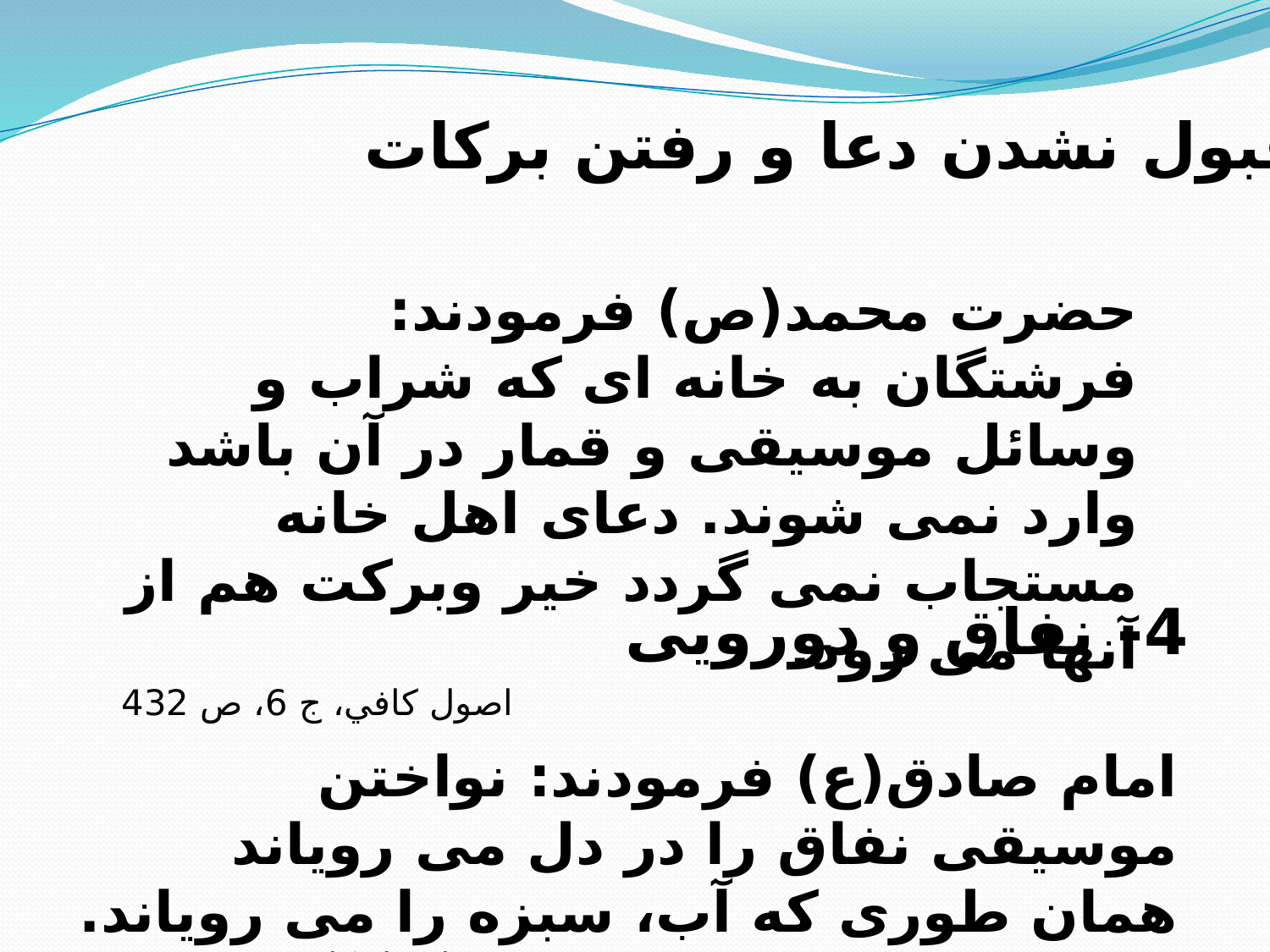

3- قبول نشدن دعا و رفتن برکات
حضرت محمد(ص) فرمودند: فرشتگان به خانه ای که شراب و وسائل موسیقی و قمار در آن باشد وارد نمی شوند. دعای اهل خانه مستجاب نمی گردد خیر وبرکت هم از آنها می رود.
اصول كافي، ج 6، ص 432
4- نفاق و دورویی
امام صادق(ع) فرمودند: نواختن موسیقی نفاق را در دل می رویاند همان طوری که آب، سبزه را می رویاند.
اصول کافی، ج ۶، ص ۴۳۲